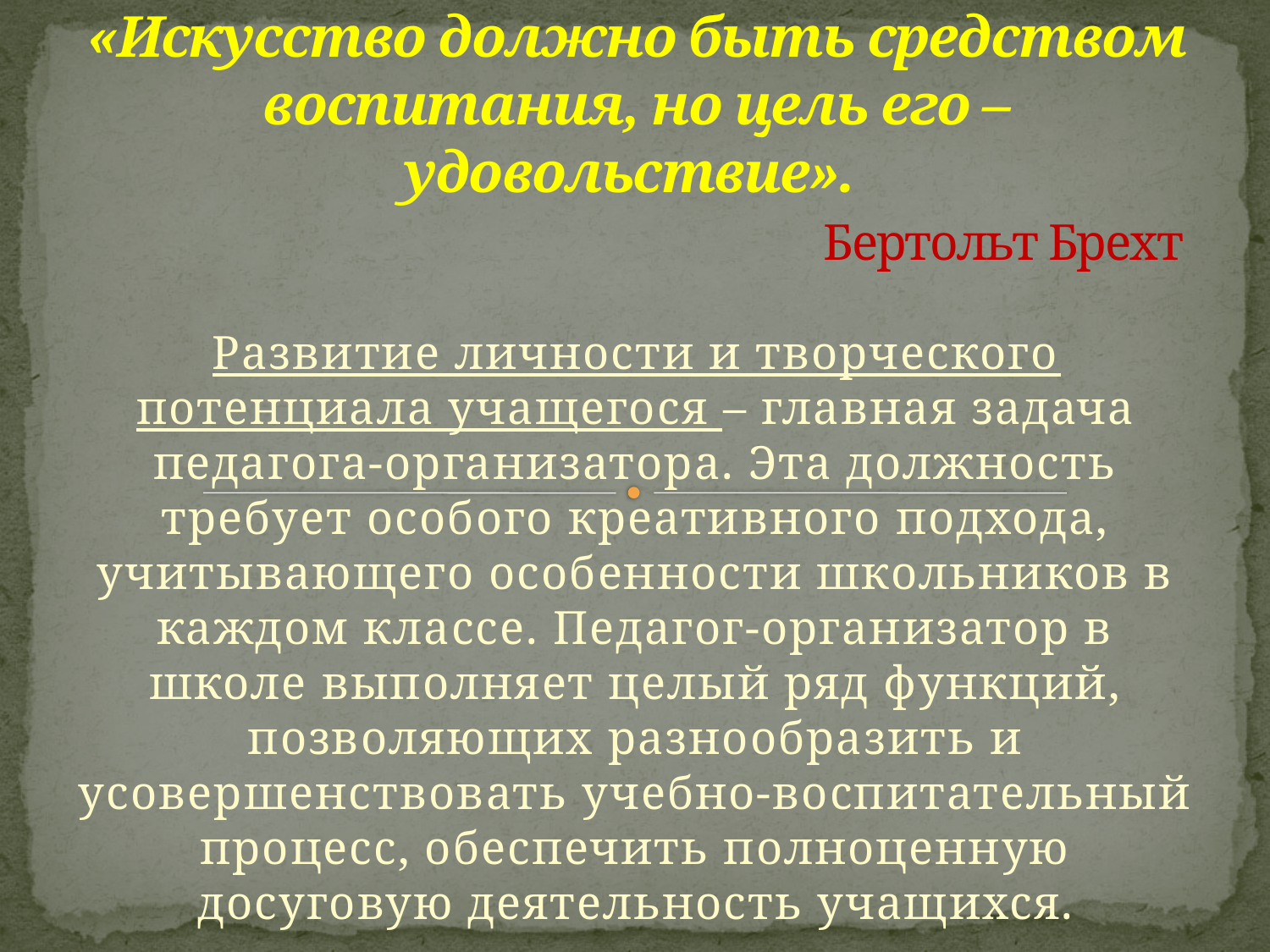

# «Искусство должно быть средством воспитания, но цель его – удовольствие». Бертольт Брехт
Развитие личности и творческого потенциала учащегося – главная задача педагога-организатора. Эта должность требует особого креативного подхода, учитывающего особенности школьников в каждом классе. Педагог-организатор в школе выполняет целый ряд функций, позволяющих разнообразить и усовершенствовать учебно-воспитательный процесс, обеспечить полноценную досуговую деятельность учащихся.